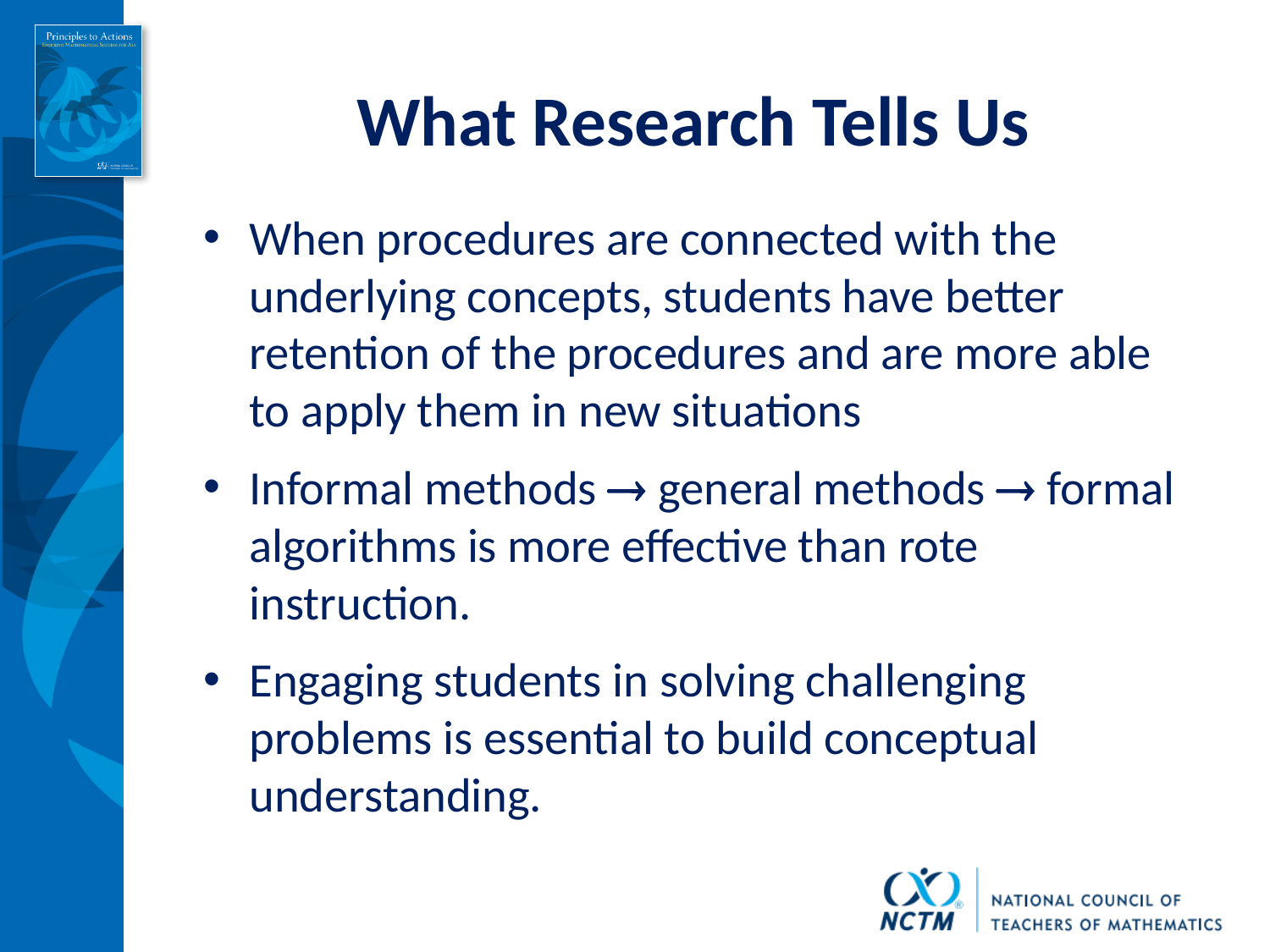

# What Research Tells Us
When procedures are connected with the underlying concepts, students have better retention of the procedures and are more able to apply them in new situations
Informal methods → general methods → formal algorithms is more effective than rote instruction.
Engaging students in solving challenging problems is essential to build conceptual understanding.